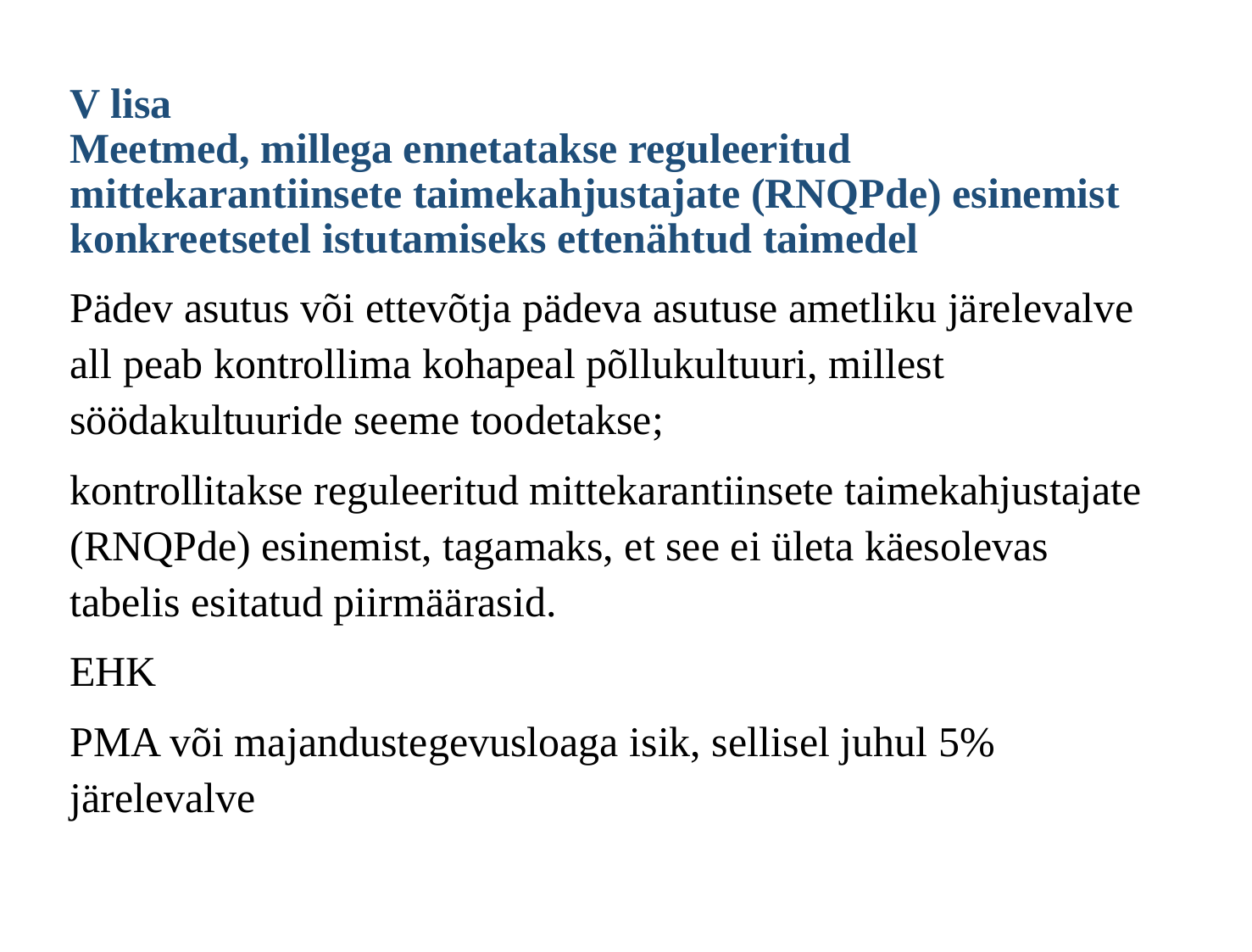

# V lisa Meetmed, millega ennetatakse reguleeritud mittekarantiinsete taimekahjustajate (RNQPde) esinemist konkreetsetel istutamiseks ettenähtud taimedel
Pädev asutus või ettevõtja pädeva asutuse ametliku järelevalve all peab kontrollima kohapeal põllukultuuri, millest söödakultuuride seeme toodetakse;
kontrollitakse reguleeritud mittekarantiinsete taimekahjustajate (RNQPde) esinemist, tagamaks, et see ei ületa käesolevas tabelis esitatud piirmäärasid.
EHK
PMA või majandustegevusloaga isik, sellisel juhul 5% järelevalve